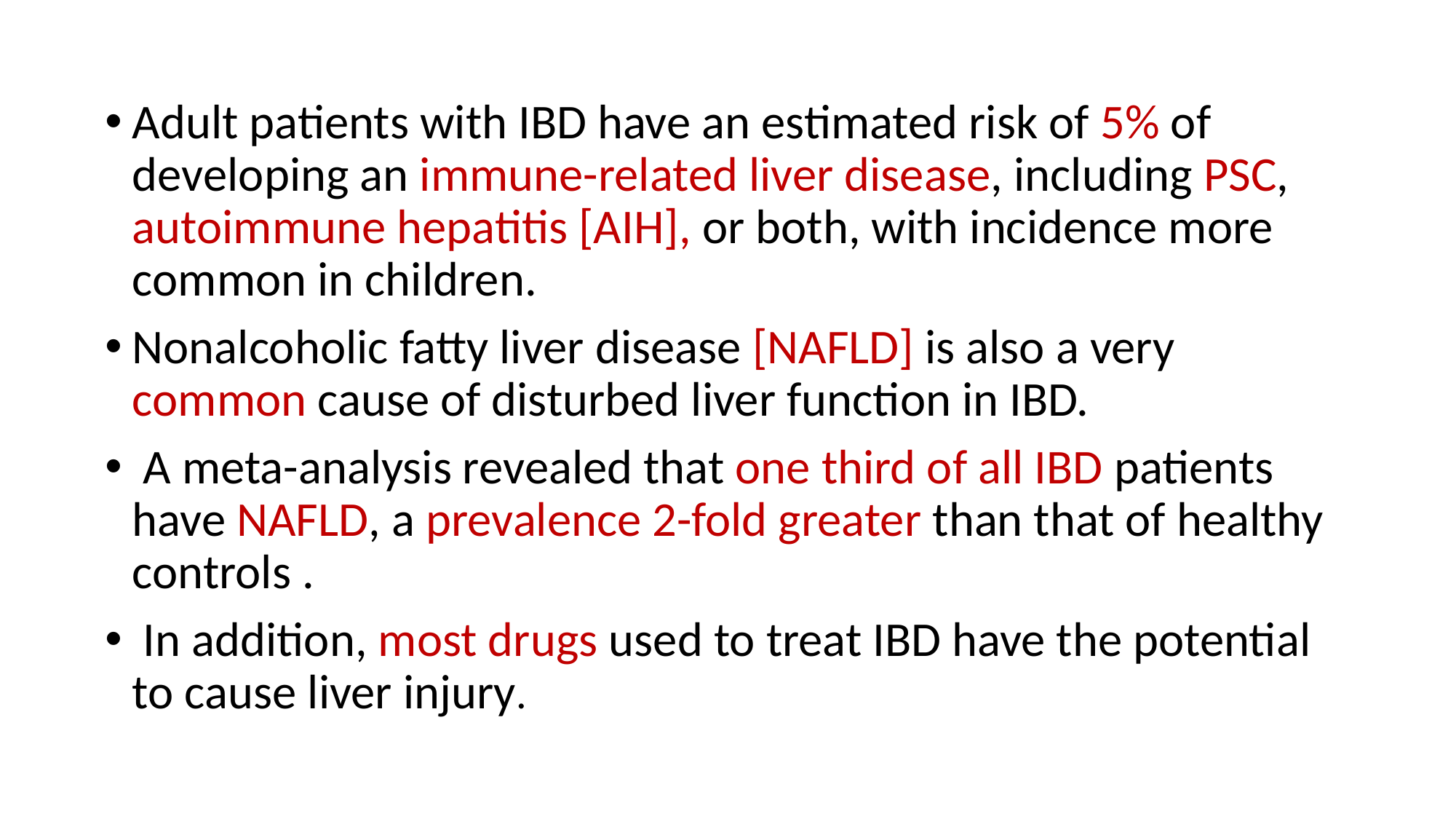

Adult patients with IBD have an estimated risk of 5% of developing an immune-related liver disease, including PSC, autoimmune hepatitis [AIH], or both, with incidence more common in children.
Nonalcoholic fatty liver disease [NAFLD] is also a very common cause of disturbed liver function in IBD.
 A meta-analysis revealed that one third of all IBD patients have NAFLD, a prevalence 2-fold greater than that of healthy controls .
 In addition, most drugs used to treat IBD have the potential to cause liver injury.